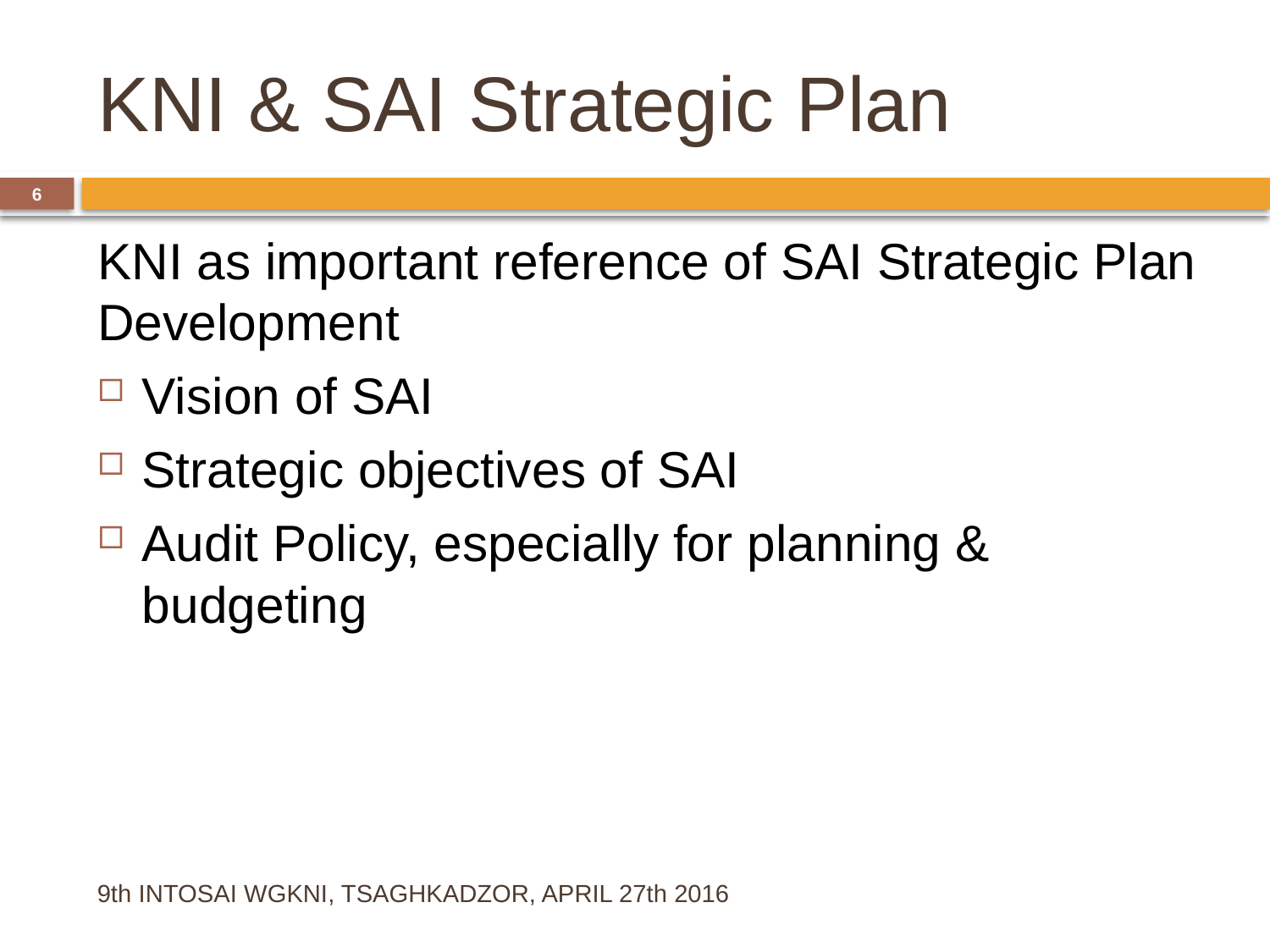

# KNI & SAI Strategic Plan
6
KNI as important reference of SAI Strategic Plan Development
Vision of SAI
Strategic objectives of SAI
Audit Policy, especially for planning & budgeting
9th INTOSAI WGKNI, TSAGHKADZOR, APRIL 27th 2016